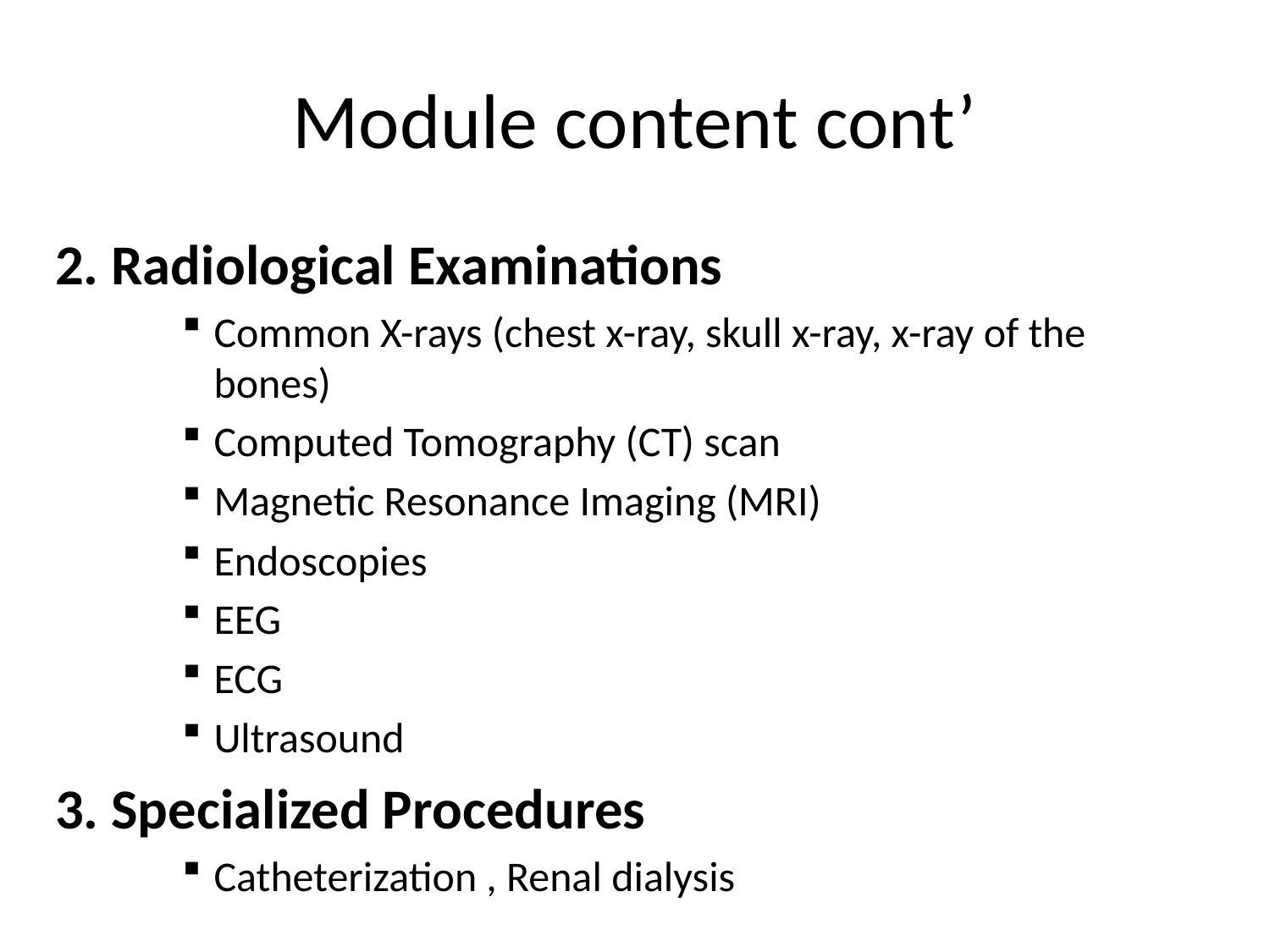

# Module content cont’
2. Radiological Examinations
Common X-rays (chest x-ray, skull x-ray, x-ray of the bones)
Computed Tomography (CT) scan
Magnetic Resonance Imaging (MRI)
Endoscopies
EEG
ECG
Ultrasound
3. Specialized Procedures
Catheterization , Renal dialysis